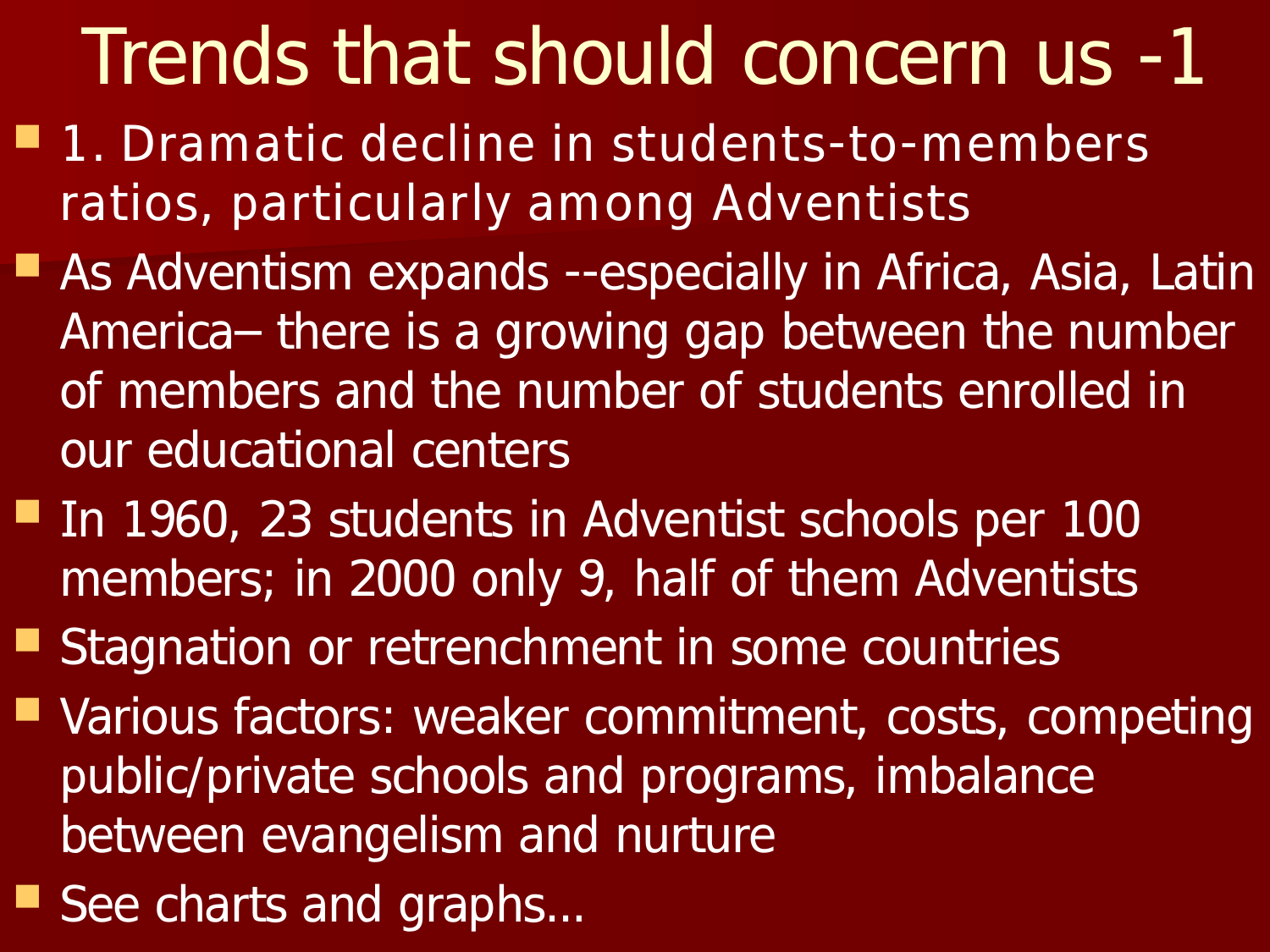

# Trends that should concern us -1
1. Dramatic decline in students-to-members ratios, particularly among Adventists
As Adventism expands --especially in Africa, Asia, Latin America– there is a growing gap between the number of members and the number of students enrolled in our educational centers
In 1960, 23 students in Adventist schools per 100 members; in 2000 only 9, half of them Adventists
Stagnation or retrenchment in some countries
Various factors: weaker commitment, costs, competing public/private schools and programs, imbalance between evangelism and nurture
See charts and graphs…